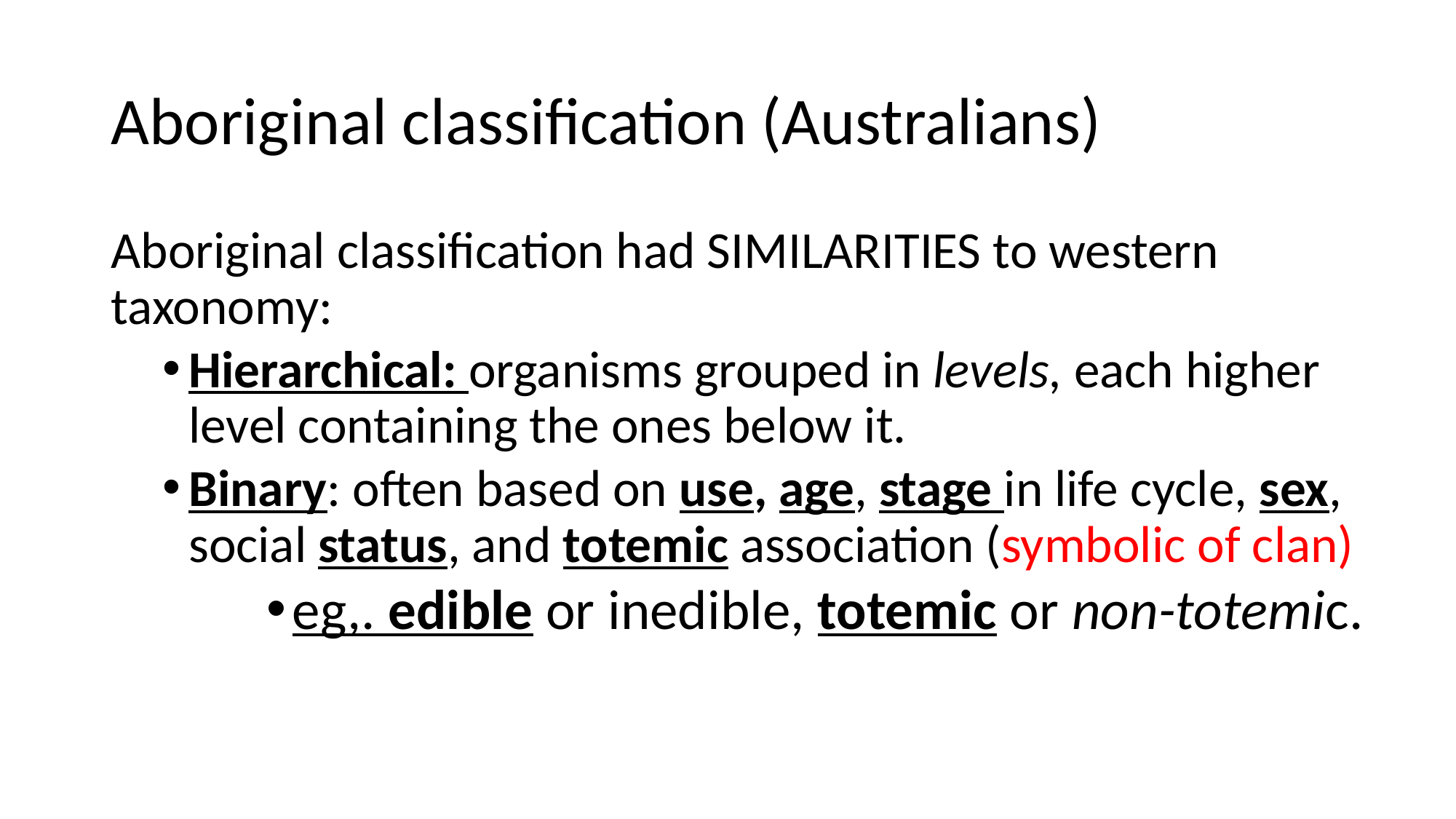

# Aboriginal classification (Australians)
Aboriginal classification had SIMILARITIES to western taxonomy:
Hierarchical: organisms grouped in levels, each higher level containing the ones below it.
Binary: often based on use, age, stage in life cycle, sex, social status, and totemic association (symbolic of clan)
eg,. edible or inedible, totemic or non-totemic.